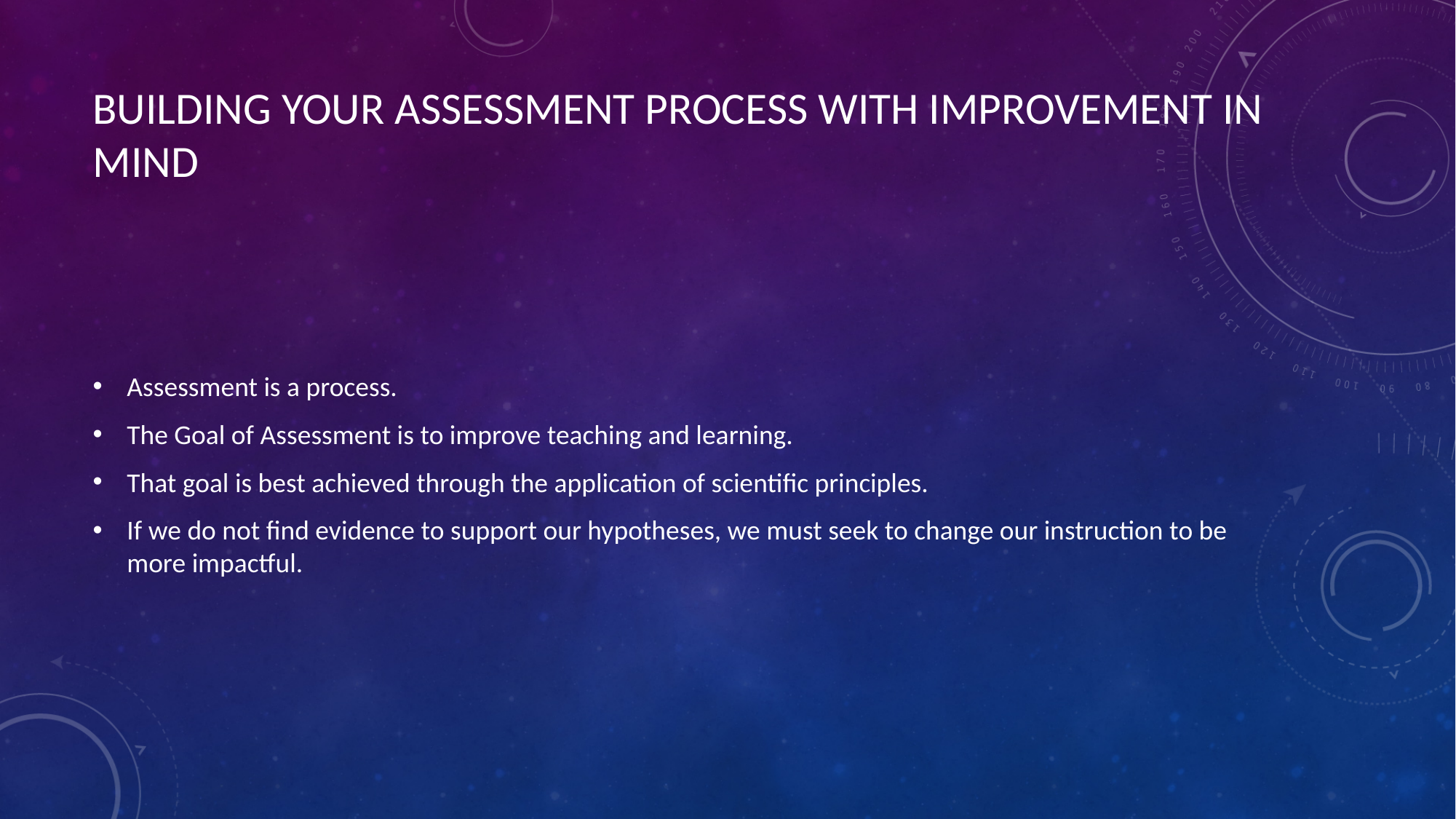

# Building Your Assessment Process With Improvement in Mind
Assessment is a process.
The Goal of Assessment is to improve teaching and learning.
That goal is best achieved through the application of scientific principles.
If we do not find evidence to support our hypotheses, we must seek to change our instruction to be more impactful.